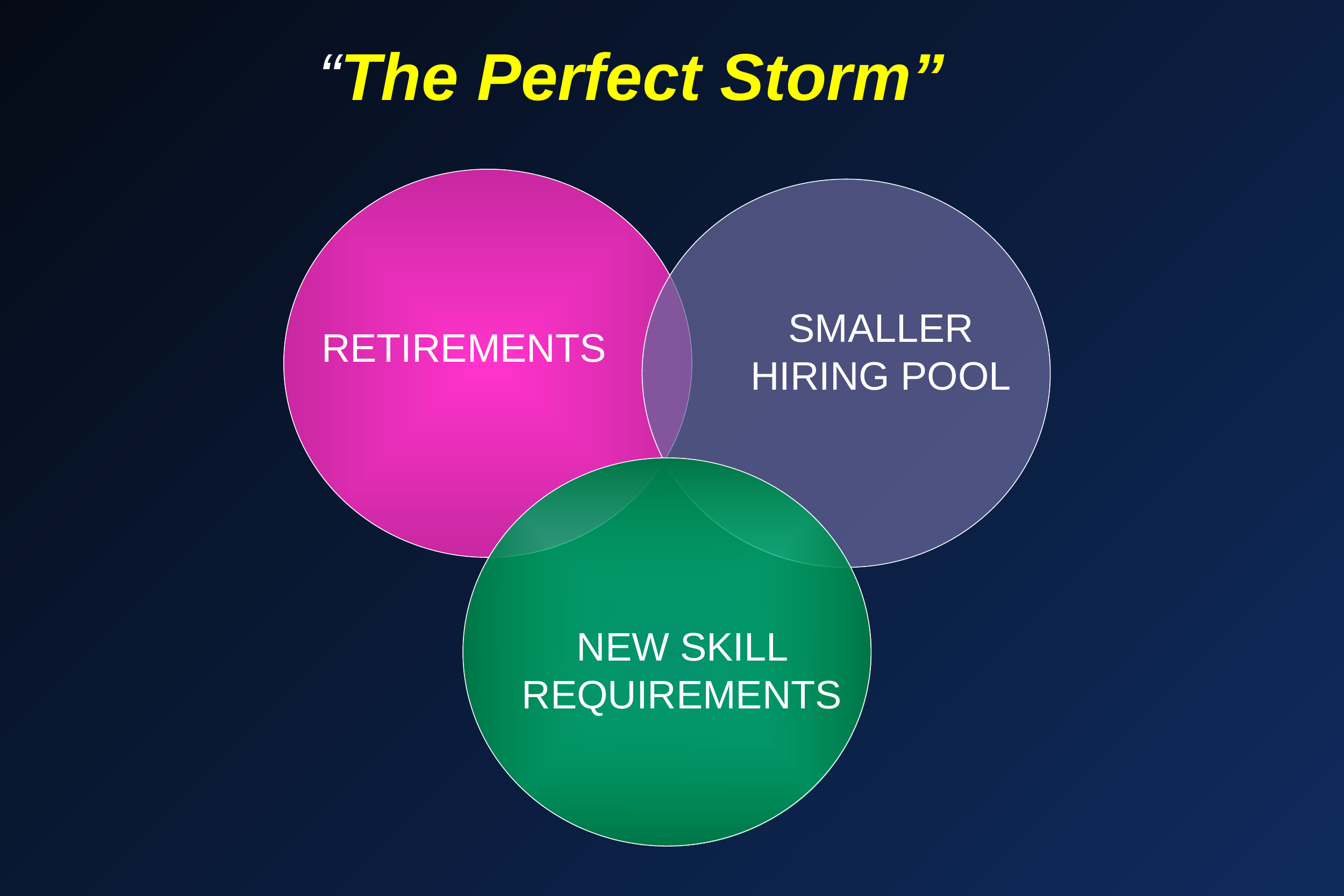

“The Perfect Storm”

RETIREMENTS

SMALLER HIRING POOL

NEW SKILL REQUIREMENTS